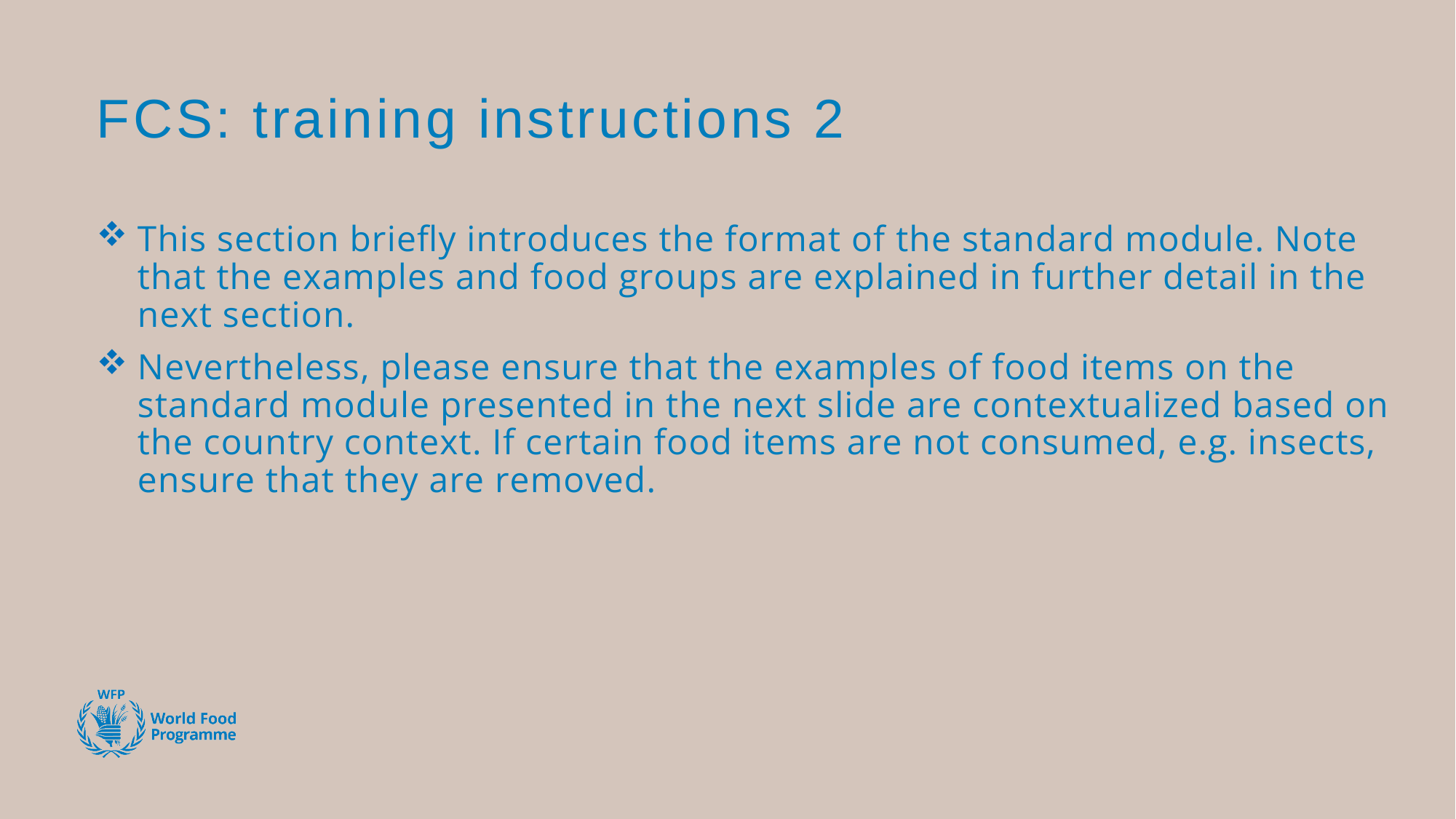

# FCS: training instructions 2

This section briefly introduces the format of the standard module. Note that the examples and food groups are explained in further detail in the next section.
Nevertheless, please ensure that the examples of food items on the standard module presented in the next slide are contextualized based on the country context. If certain food items are not consumed, e.g. insects, ensure that they are removed.